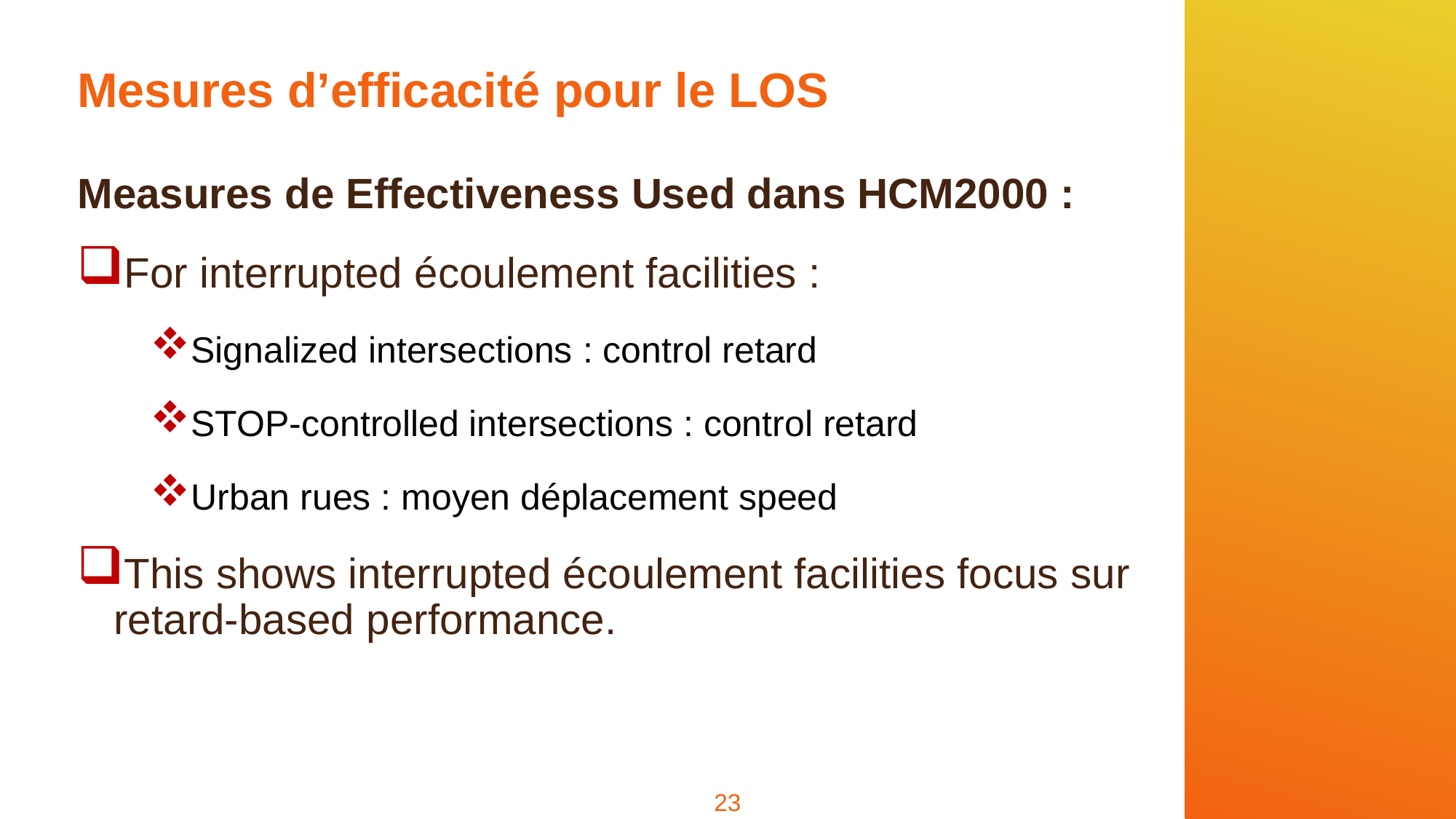

# Mesures d’efficacité pour le LOS
Measures de Effectiveness Used dans HCM2000 :
For interrupted écoulement facilities :
Signalized intersections : control retard
STOP-controlled intersections : control retard
Urban rues : moyen déplacement speed
This shows interrupted écoulement facilities focus sur retard-based performance.